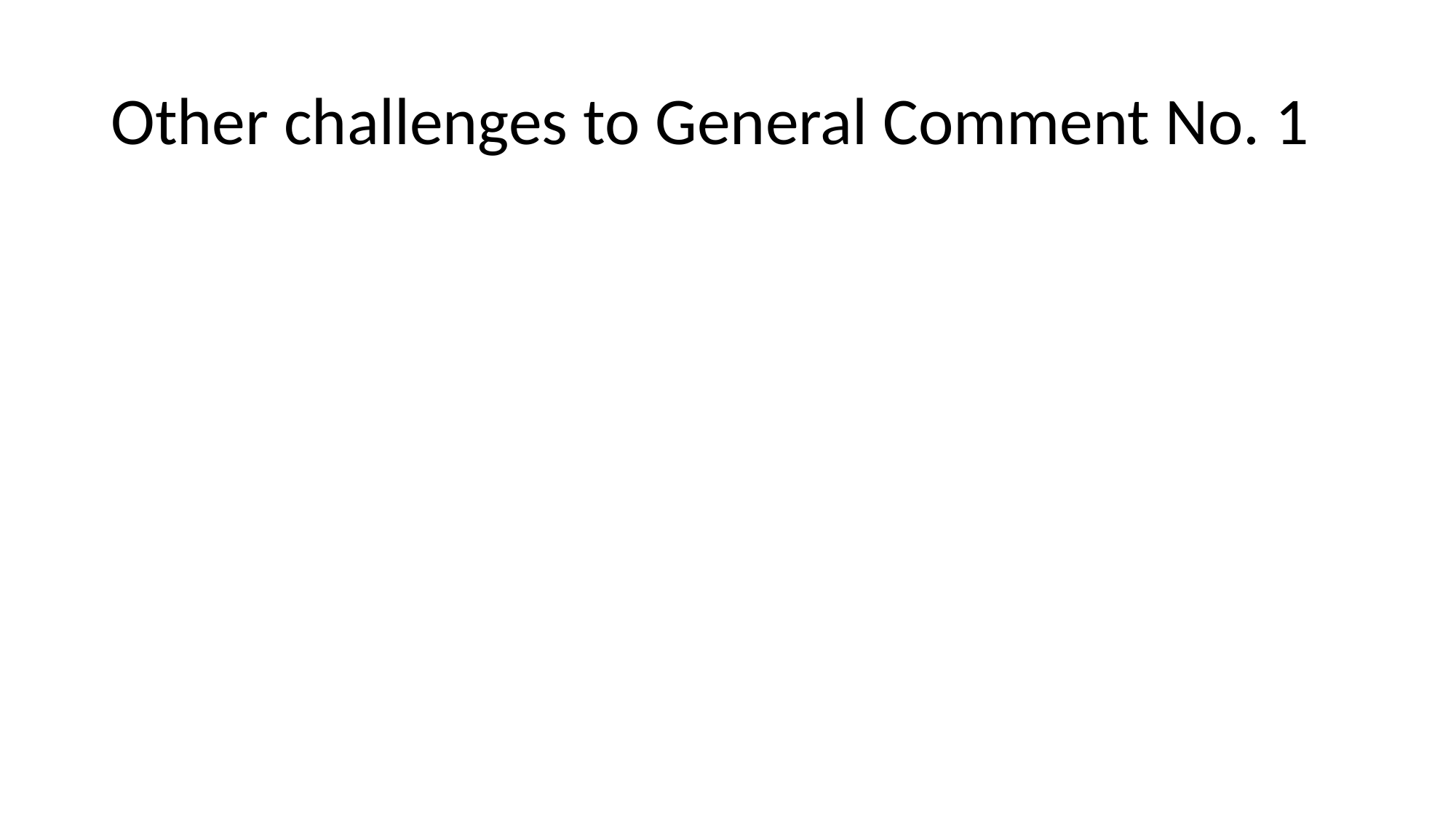

# Other challenges to General Comment No. 1